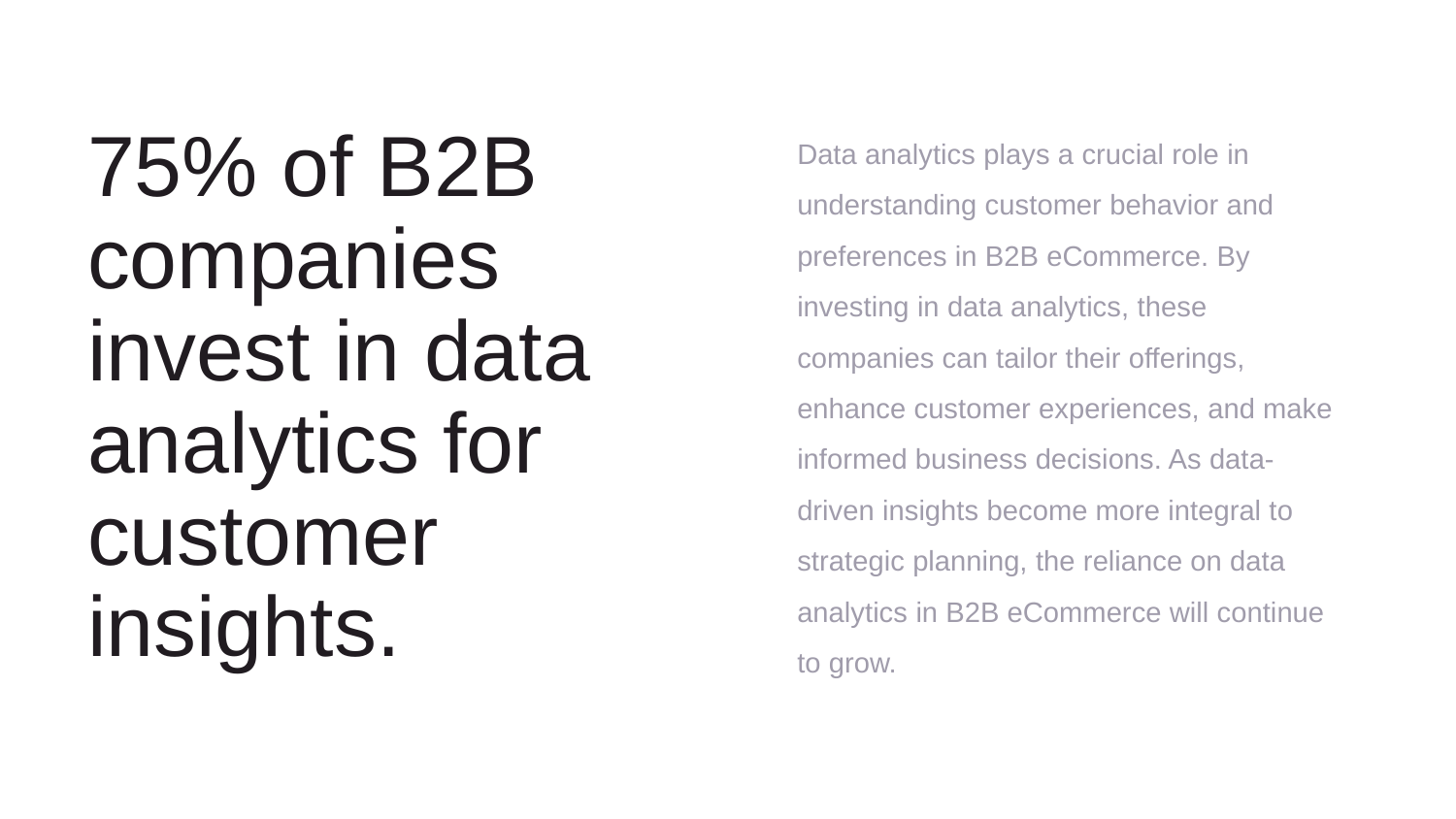

# 75% of B2B companies invest in data analytics for customer insights.
Data analytics plays a crucial role in understanding customer behavior and preferences in B2B eCommerce. By investing in data analytics, these companies can tailor their offerings, enhance customer experiences, and make informed business decisions. As data-driven insights become more integral to strategic planning, the reliance on data analytics in B2B eCommerce will continue to grow.